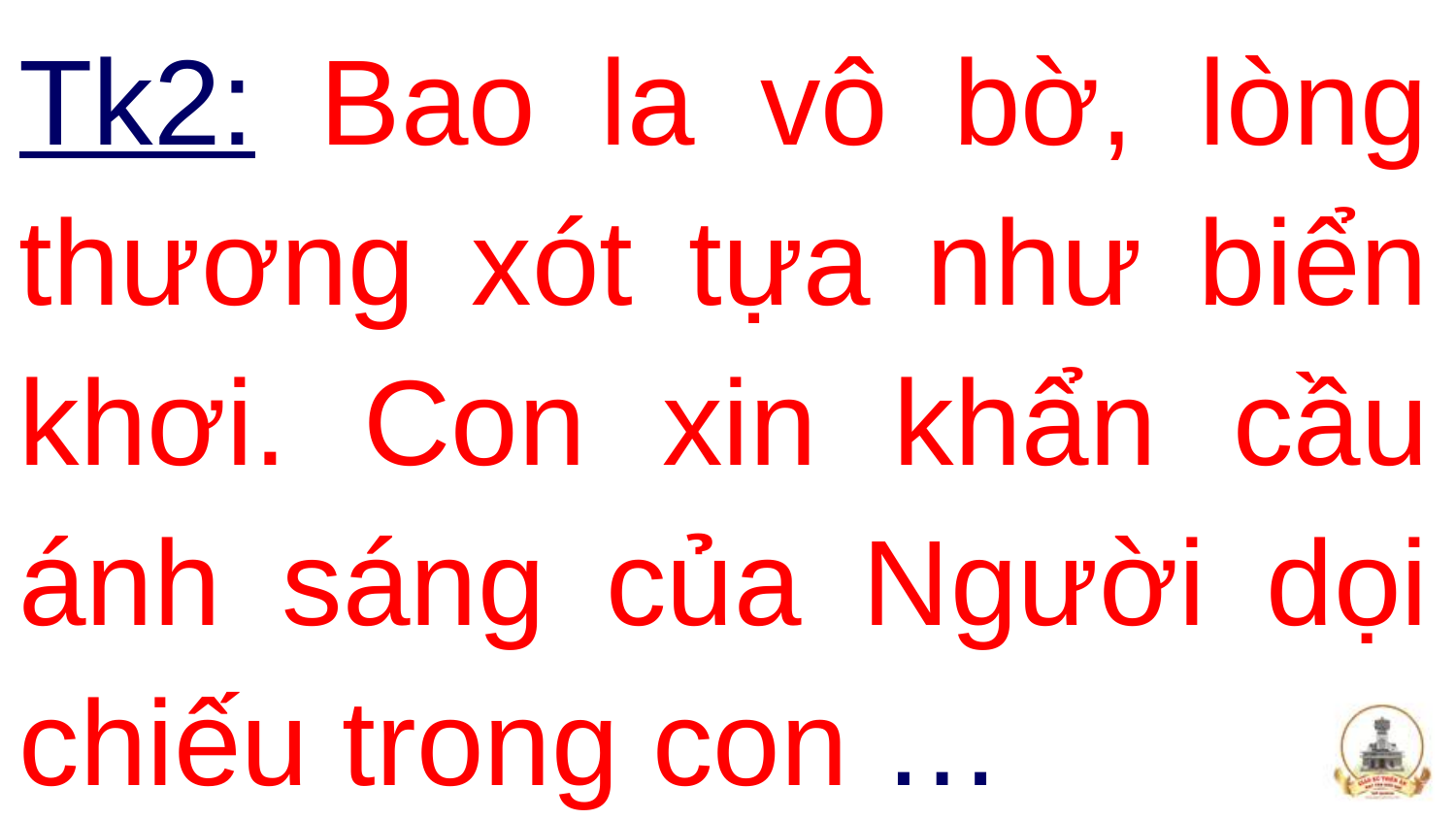

Tk2: Bao la vô bờ, lòng thương xót tựa như biển khơi. Con xin khẩn cầu ánh sáng của Người dọi chiếu trong con …